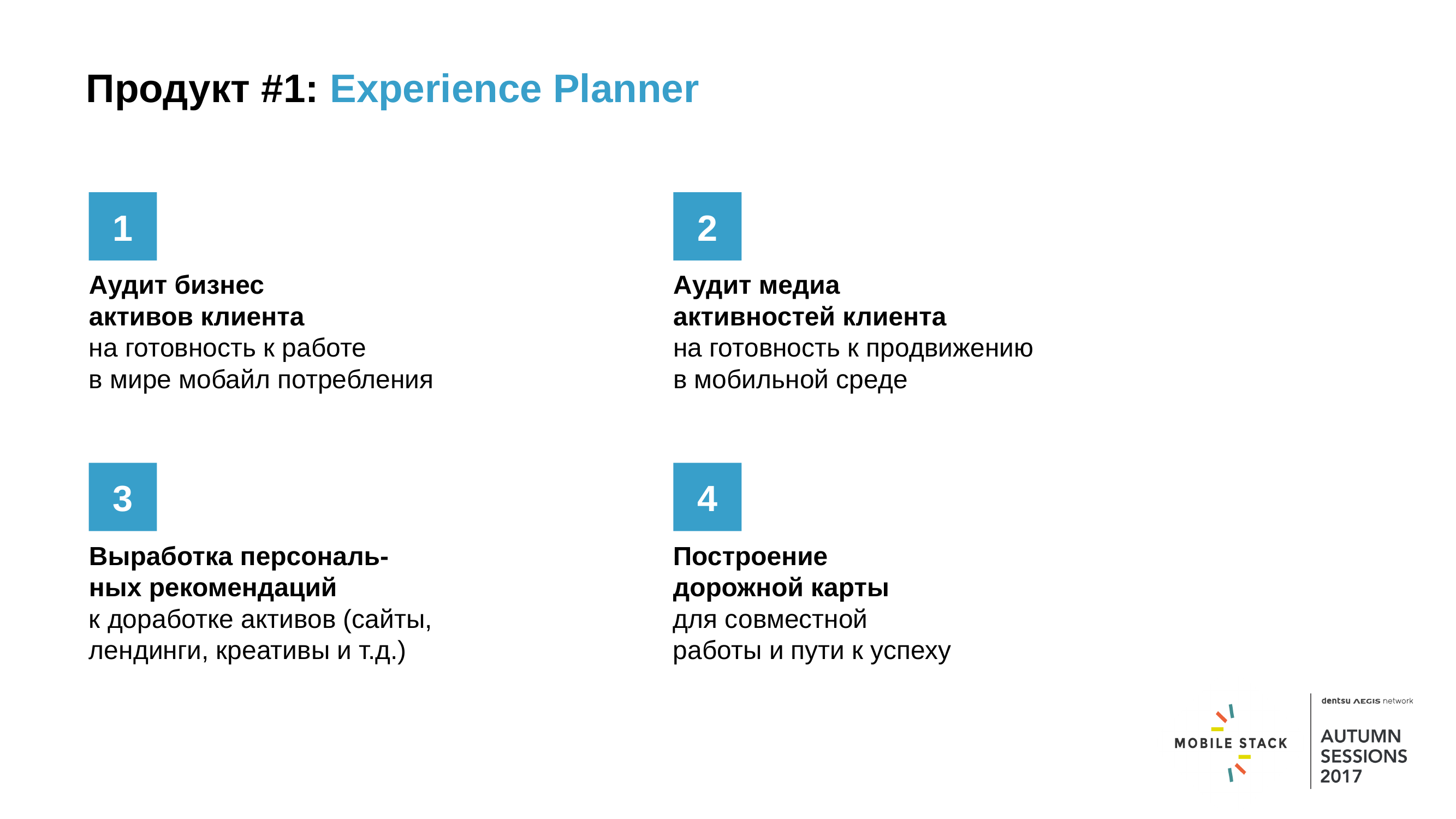

Продукт #1: Experience Planner

2
1
Аудит медиа
активностей клиента
на готовность к продвижению
в мобильной среде
Аудит бизнес
активов клиента
на готовность к работе
в мире мобайл потребления

3
4
Построение
дорожной карты
для совместной работы и пути к успеху
Выработка персональ-
ных рекомендаций
к доработке активов (сайты, лендинги, креативы и т.д.)